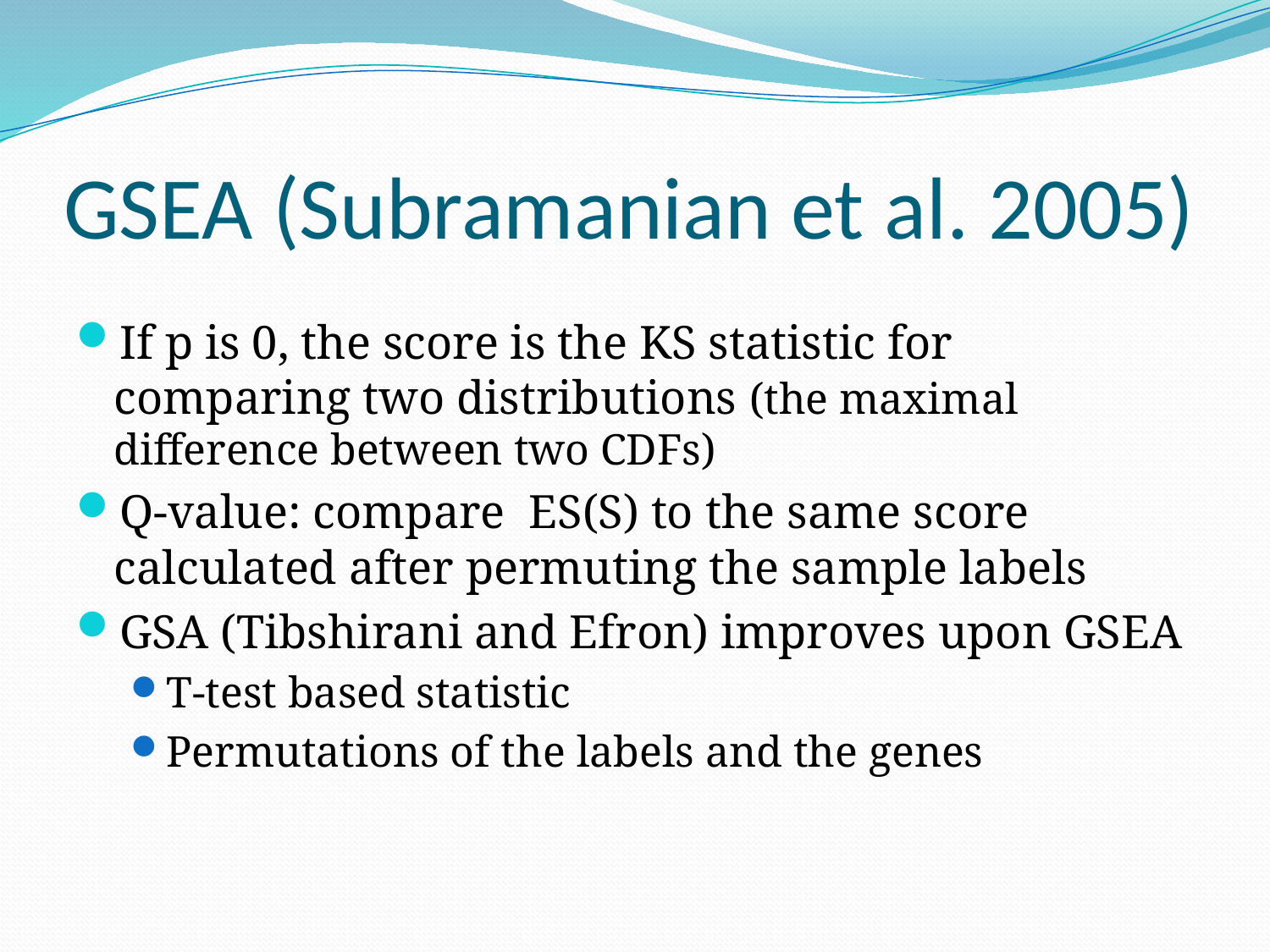

# GSEA (Subramanian et al. 2005)
If p is 0, the score is the KS statistic for comparing two distributions (the maximal difference between two CDFs)
Q-value: compare  ES(S) to the same score calculated after permuting the sample labels
GSA (Tibshirani and Efron) improves upon GSEA
T-test based statistic
Permutations of the labels and the genes